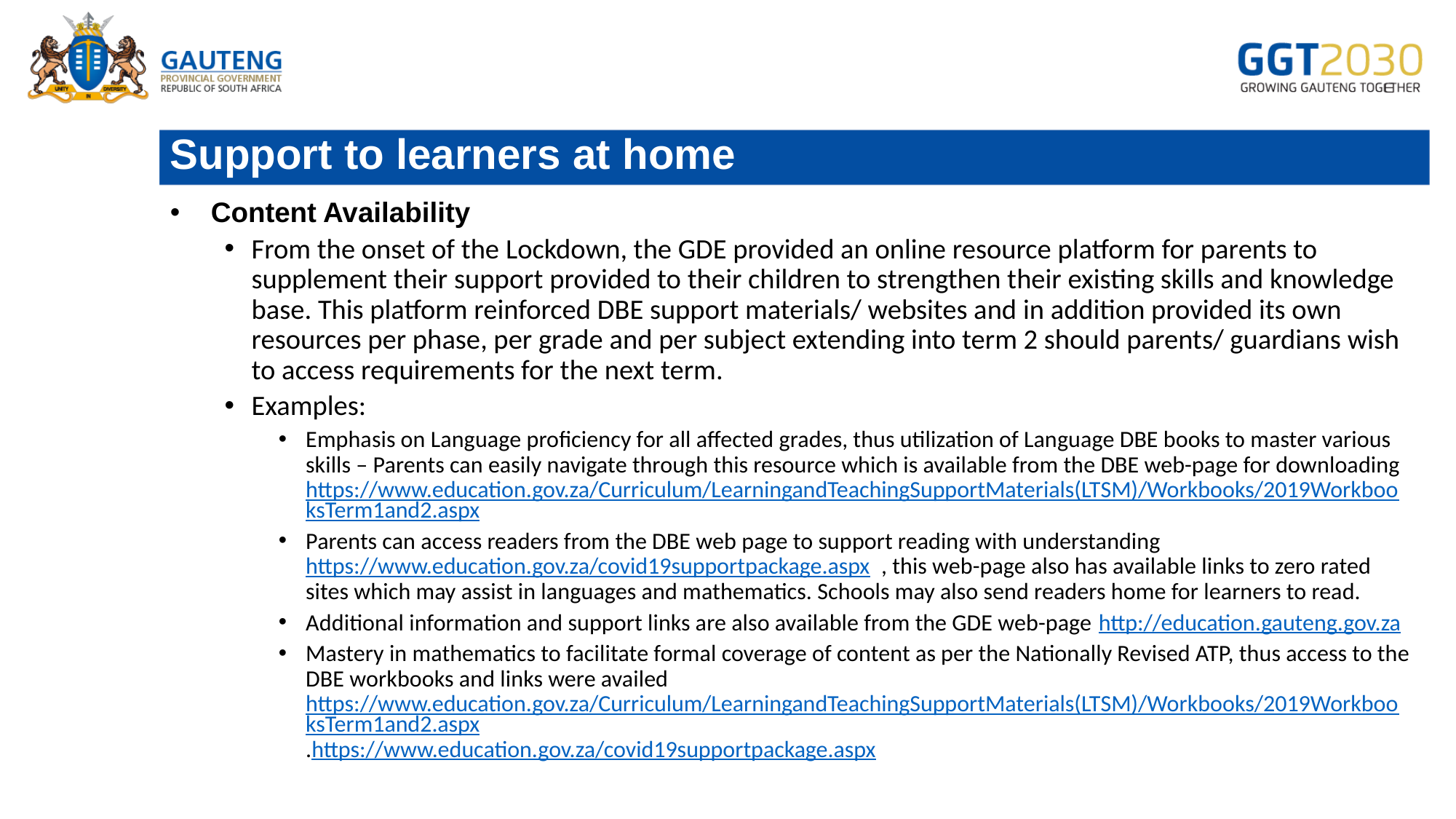

# Support to learners at home
Content Availability
From the onset of the Lockdown, the GDE provided an online resource platform for parents to supplement their support provided to their children to strengthen their existing skills and knowledge base. This platform reinforced DBE support materials/ websites and in addition provided its own resources per phase, per grade and per subject extending into term 2 should parents/ guardians wish to access requirements for the next term.
Examples:
Emphasis on Language proficiency for all affected grades, thus utilization of Language DBE books to master various skills – Parents can easily navigate through this resource which is available from the DBE web-page for downloading https://www.education.gov.za/Curriculum/LearningandTeachingSupportMaterials(LTSM)/Workbooks/2019WorkbooksTerm1and2.aspx
Parents can access readers from the DBE web page to support reading with understanding https://www.education.gov.za/covid19supportpackage.aspx , this web-page also has available links to zero rated sites which may assist in languages and mathematics. Schools may also send readers home for learners to read.
Additional information and support links are also available from the GDE web-page http://education.gauteng.gov.za
Mastery in mathematics to facilitate formal coverage of content as per the Nationally Revised ATP, thus access to the DBE workbooks and links were availed  https://www.education.gov.za/Curriculum/LearningandTeachingSupportMaterials(LTSM)/Workbooks/2019WorkbooksTerm1and2.aspx.https://www.education.gov.za/covid19supportpackage.aspx